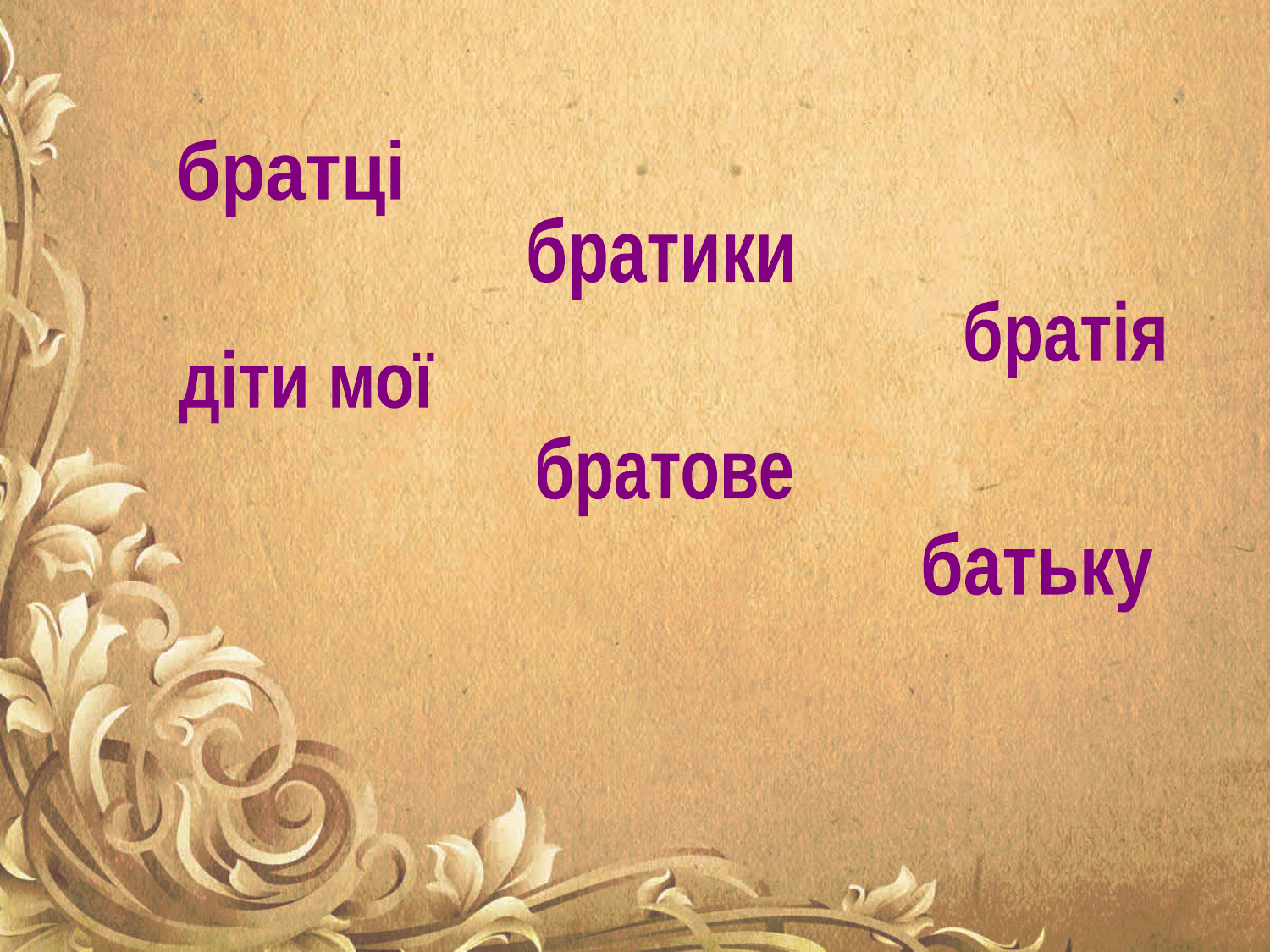

братці
братики
братія
діти мої
братове
батьку